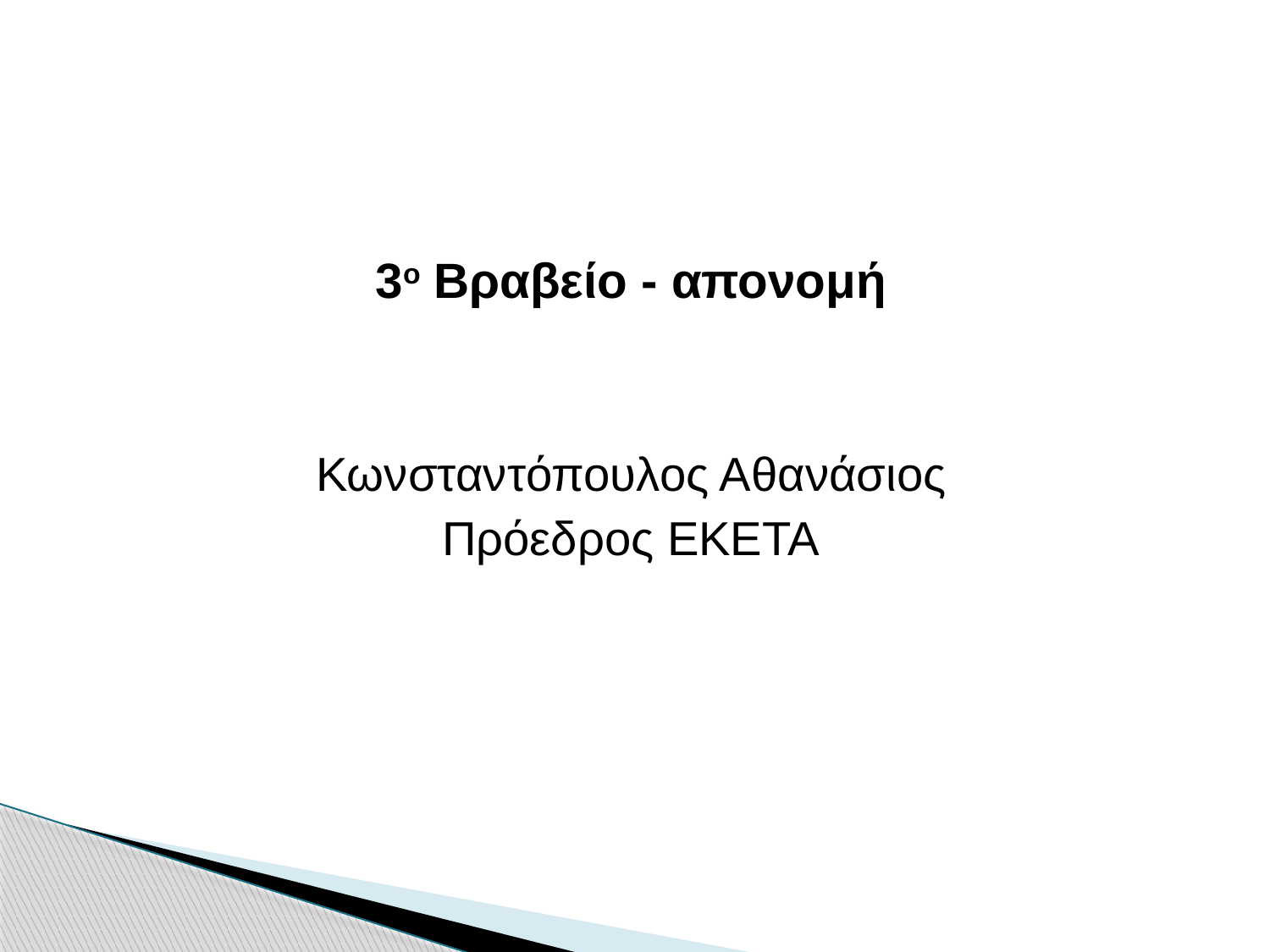

3ο Βραβείο - απονομή

Κωνσταντόπουλος Αθανάσιος
Πρόεδρος ΕΚΕΤΑ